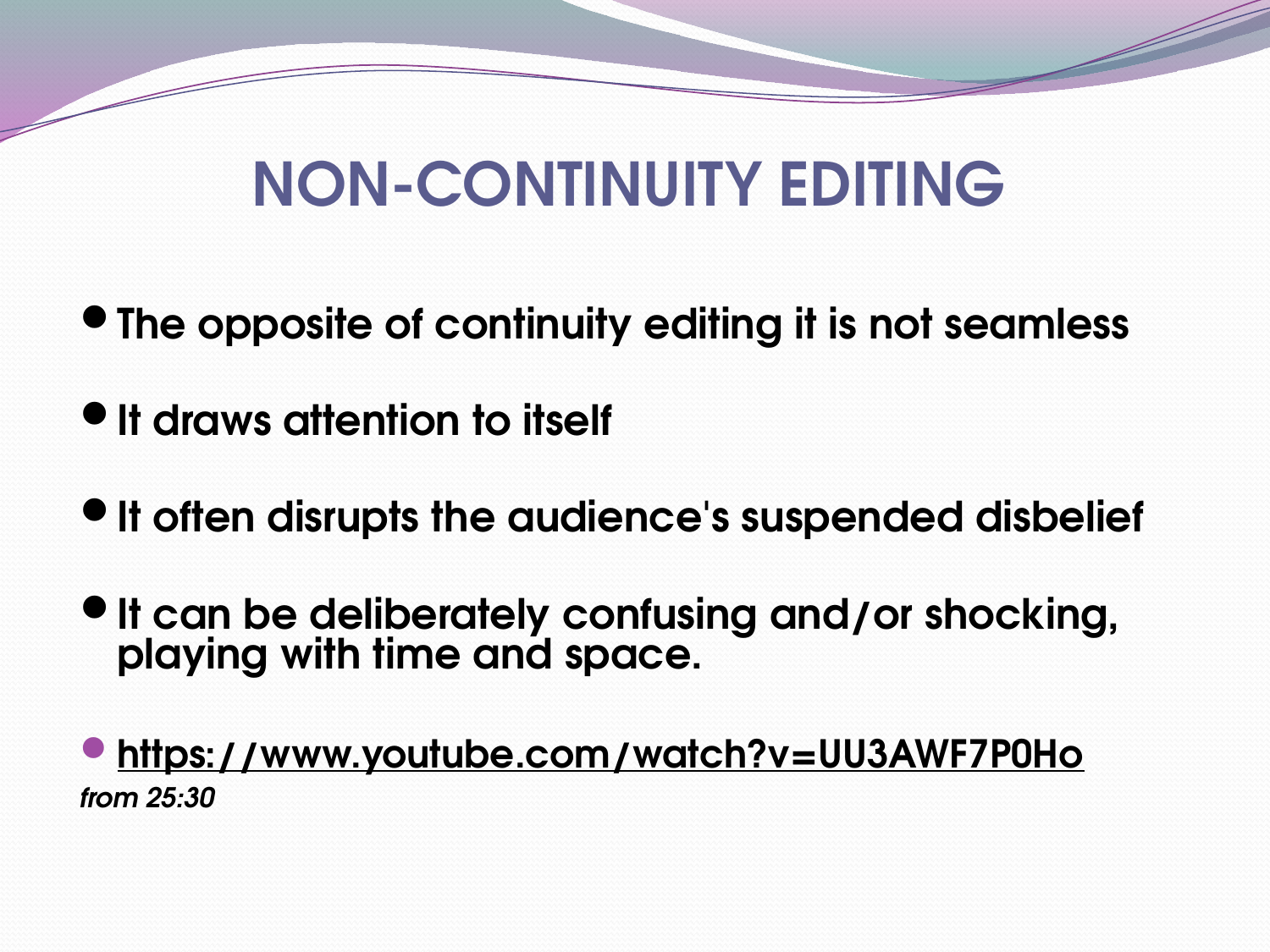

# Non-continuity Editing
The opposite of continuity editing it is not seamless

It draws attention to itself

It often disrupts the audience's suspended disbelief

It can be deliberately confusing and/or shocking, playing with time and space.

https://www.youtube.com/watch?v=UU3AWF7P0Ho
from 25:30